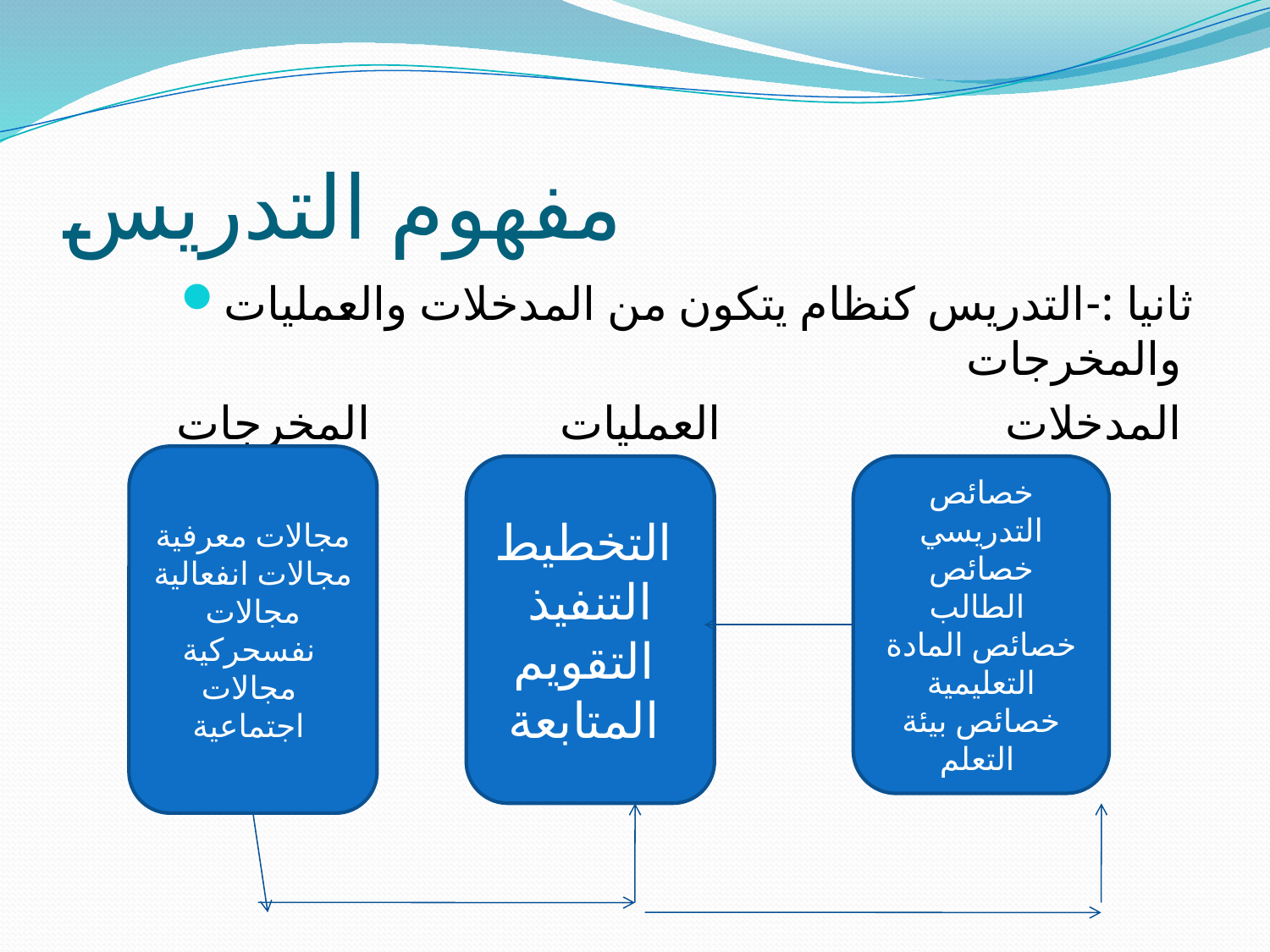

# مفهوم التدريس
ثانيا :-التدريس كنظام يتكون من المدخلات والعمليات والمخرجات
        المدخلات                        العمليات                المخرجات
مجالات معرفية
مجالات انفعالية
مجالات نفسحركية
مجالات
اجتماعية
التخطيط
التنفيذ
التقويم
المتابعة
خصائص التدريسي
خصائص الطالب
خصائص المادة التعليمية
خصائص بيئة التعلم